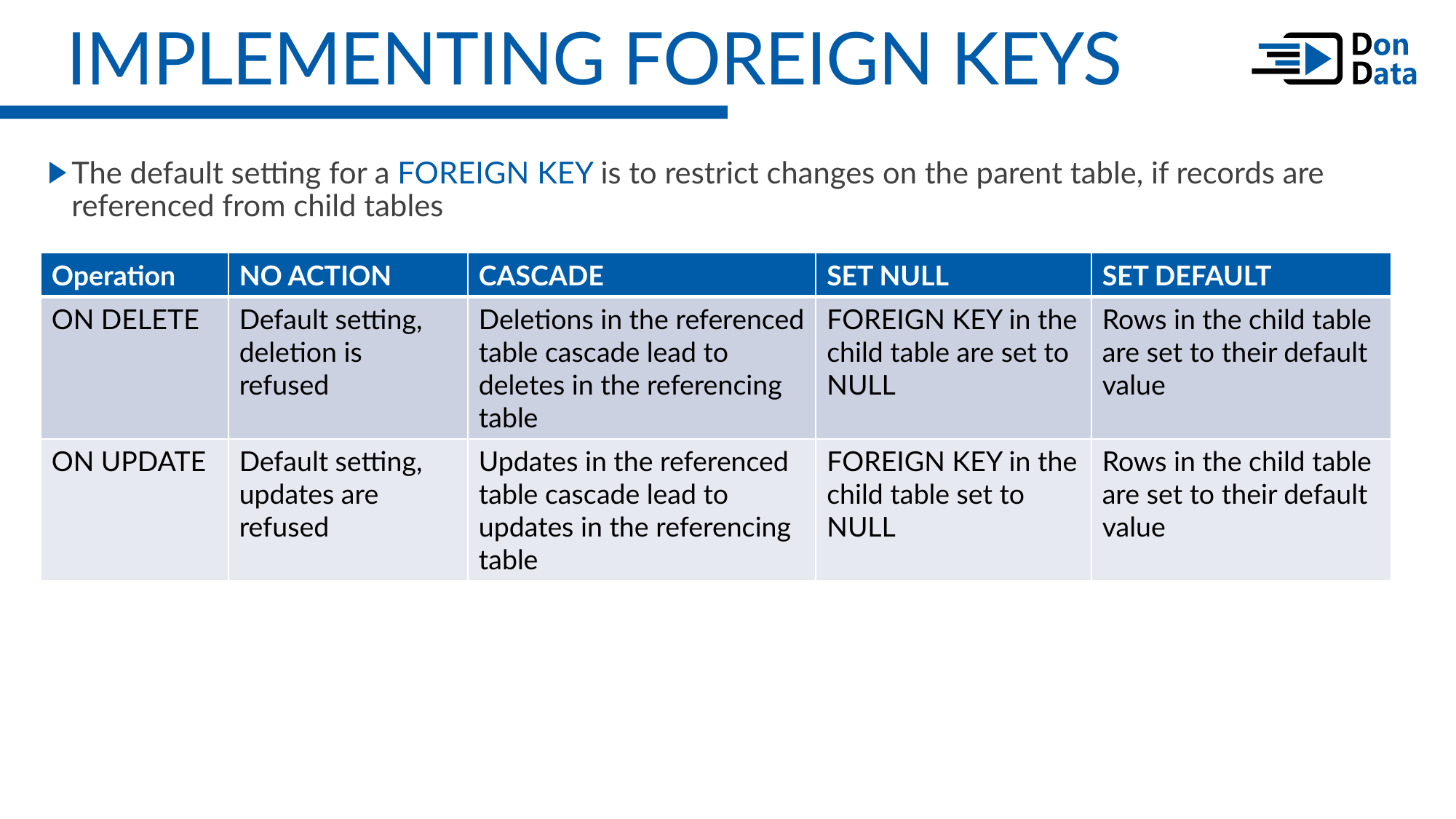

Implementing FOREIGN Keys
The default setting for a FOREIGN KEY is to restrict changes on the parent table, if records are referenced from child tables
| Operation | NO ACTION | CASCADE | SET NULL | SET DEFAULT |
| --- | --- | --- | --- | --- |
| ON DELETE | Default setting, deletion is refused | Deletions in the referenced table cascade lead to deletes in the referencing table | FOREIGN KEY in the child table are set to NULL | Rows in the child table are set to their default value |
| ON UPDATE | Default setting, updates are refused | Updates in the referenced table cascade lead to updates in the referencing table | FOREIGN KEY in the child table set to NULL | Rows in the child table are set to their default value |